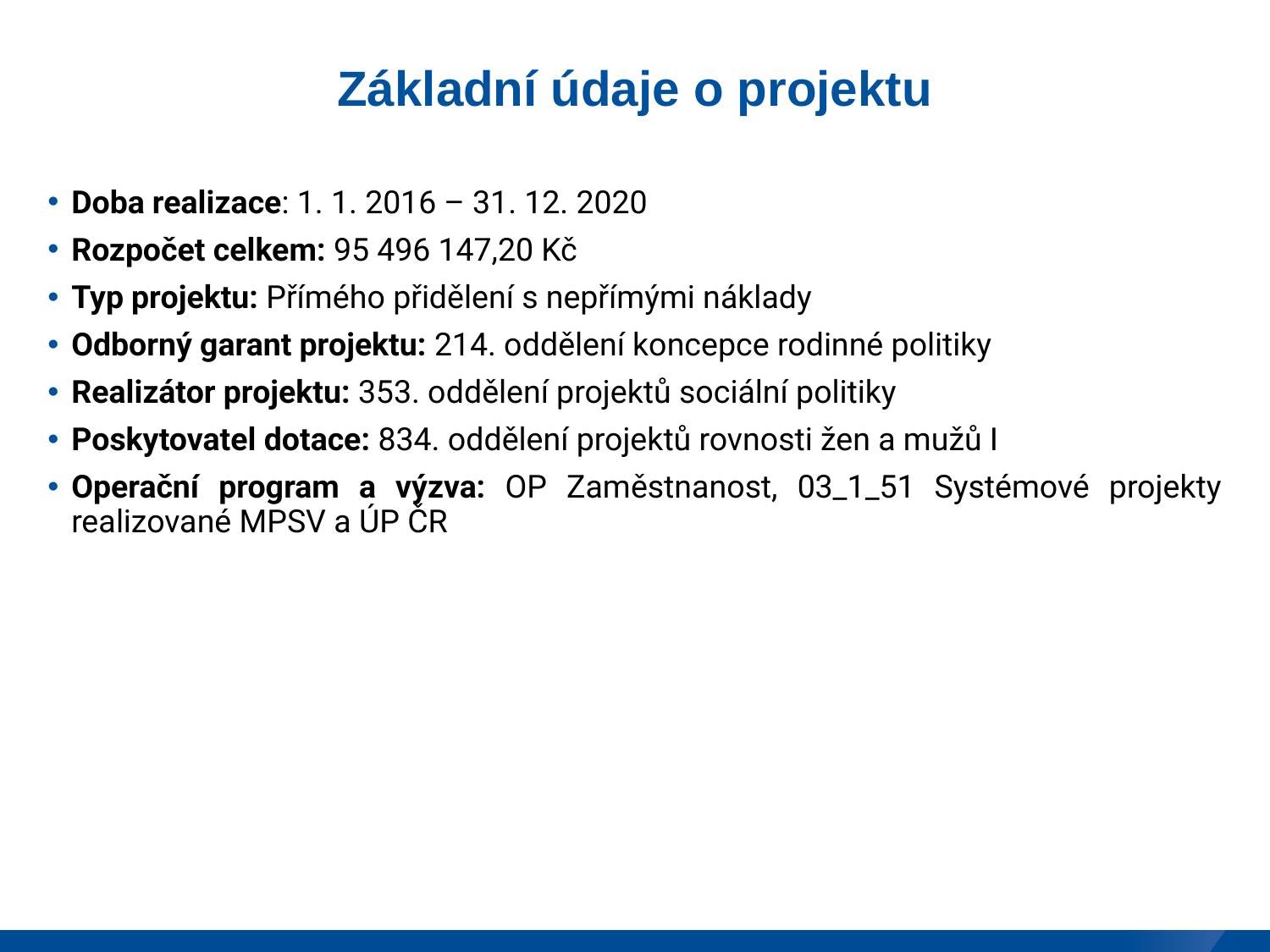

# Základní údaje o projektu
Doba realizace: 1. 1. 2016 – 31. 12. 2020
Rozpočet celkem: 95 496 147,20 Kč
Typ projektu: Přímého přidělení s nepřímými náklady
Odborný garant projektu: 214. oddělení koncepce rodinné politiky
Realizátor projektu: 353. oddělení projektů sociální politiky
Poskytovatel dotace: 834. oddělení projektů rovnosti žen a mužů I
Operační program a výzva: OP Zaměstnanost, 03_1_51 Systémové projekty realizované MPSV a ÚP ČR